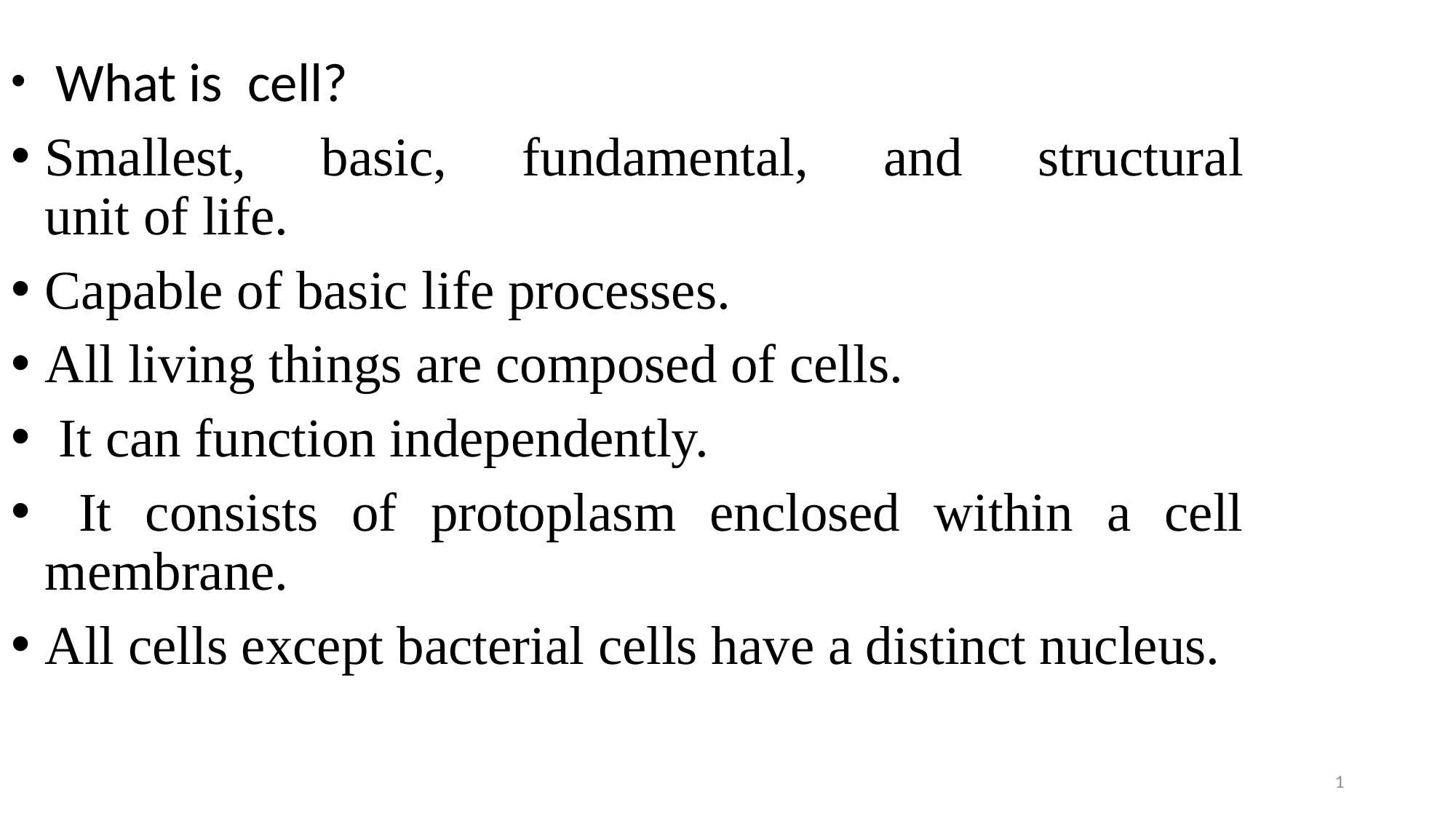

What is  cell?
Smallest, basic, fundamental, and structural unit of life.
Capable of basic life processes.
All living things are composed of cells.
 It can function independently.
 It consists of protoplasm enclosed within a cell membrane.
All cells except bacterial cells have a distinct nucleus.

1